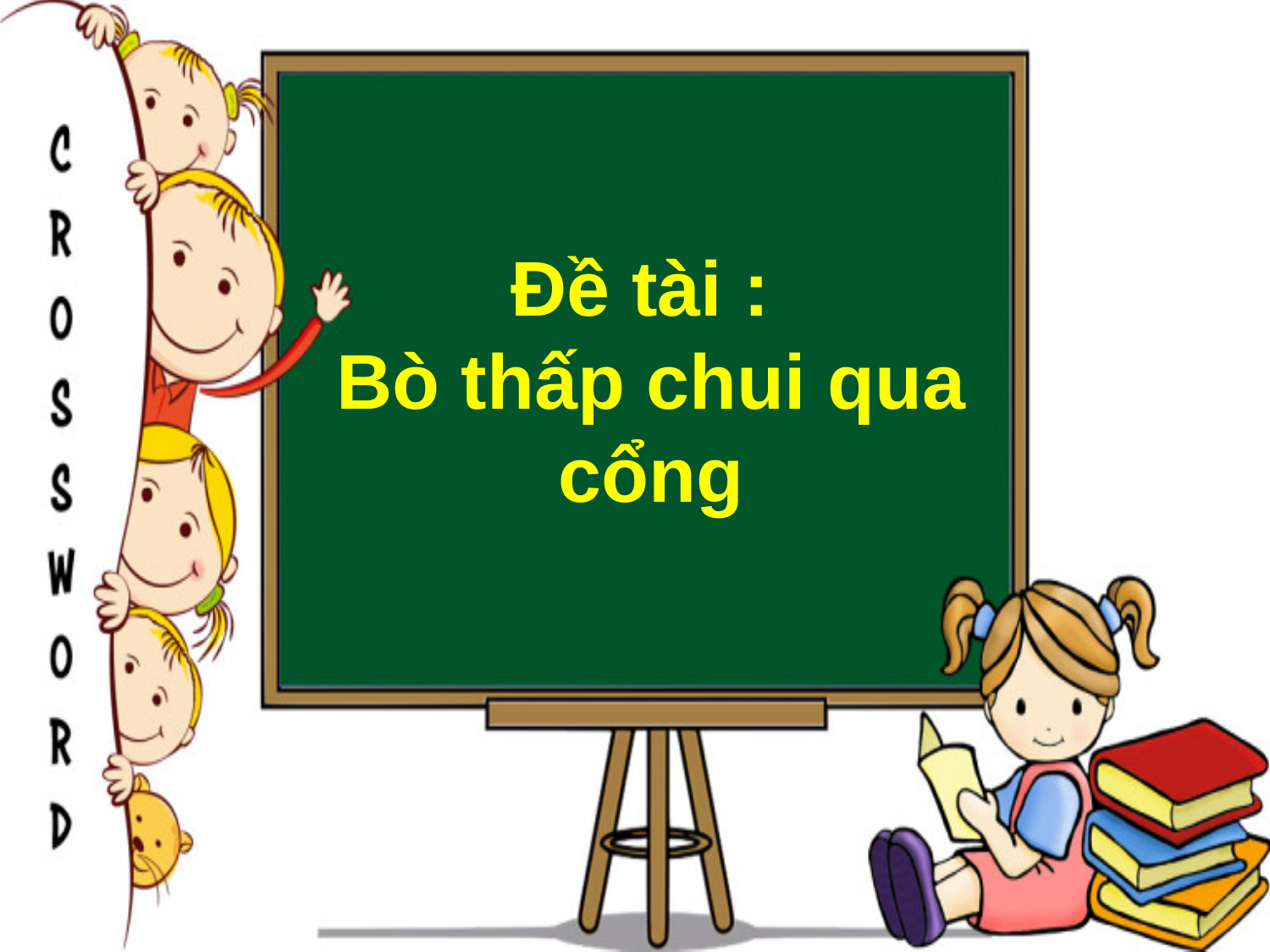

Đề tài :
Bò thấp chui qua cổng